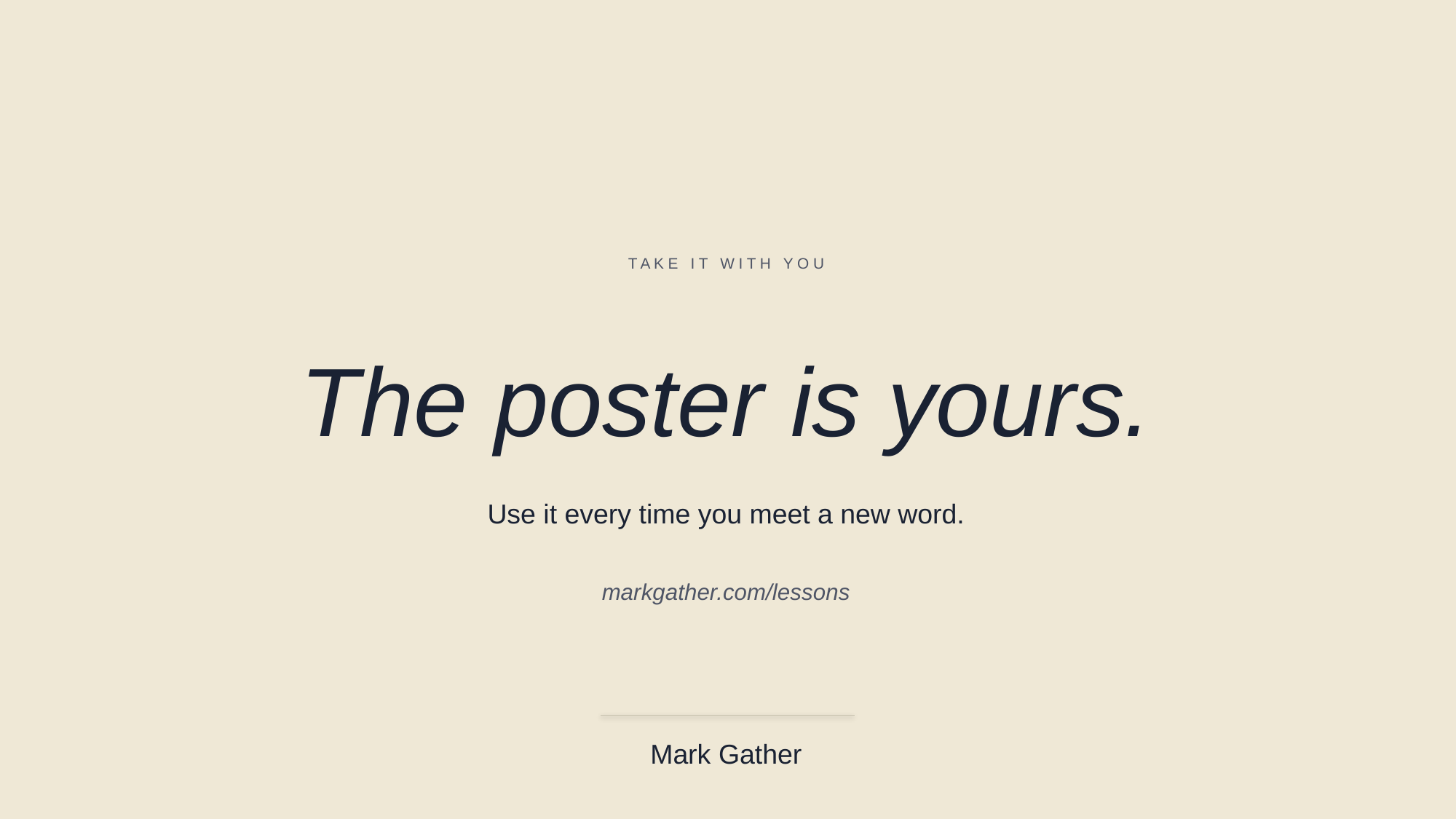

T A K E   I T   W I T H   Y O U
The poster is yours.
Use it every time you meet a new word.
markgather.com/lessons
Mark Gather